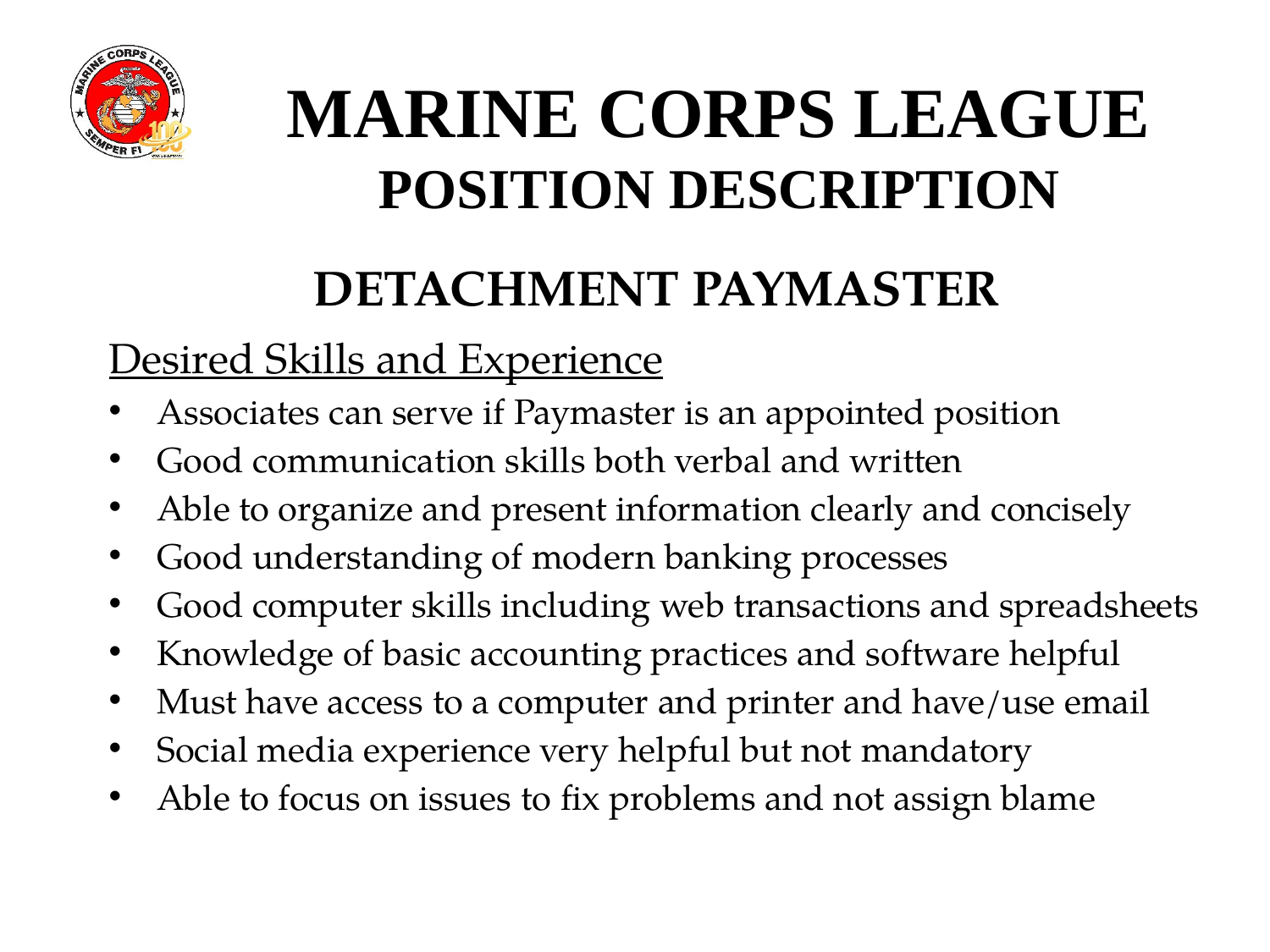

# MARINE CORPS LEAGUE
POSITION DESCRIPTION
DETACHMENT PAYMASTER
Desired Skills and Experience
Associates can serve if Paymaster is an appointed position
Good communication skills both verbal and written
Able to organize and present information clearly and concisely
Good understanding of modern banking processes
Good computer skills including web transactions and spreadsheets
Knowledge of basic accounting practices and software helpful
Must have access to a computer and printer and have/use email
Social media experience very helpful but not mandatory
Able to focus on issues to fix problems and not assign blame